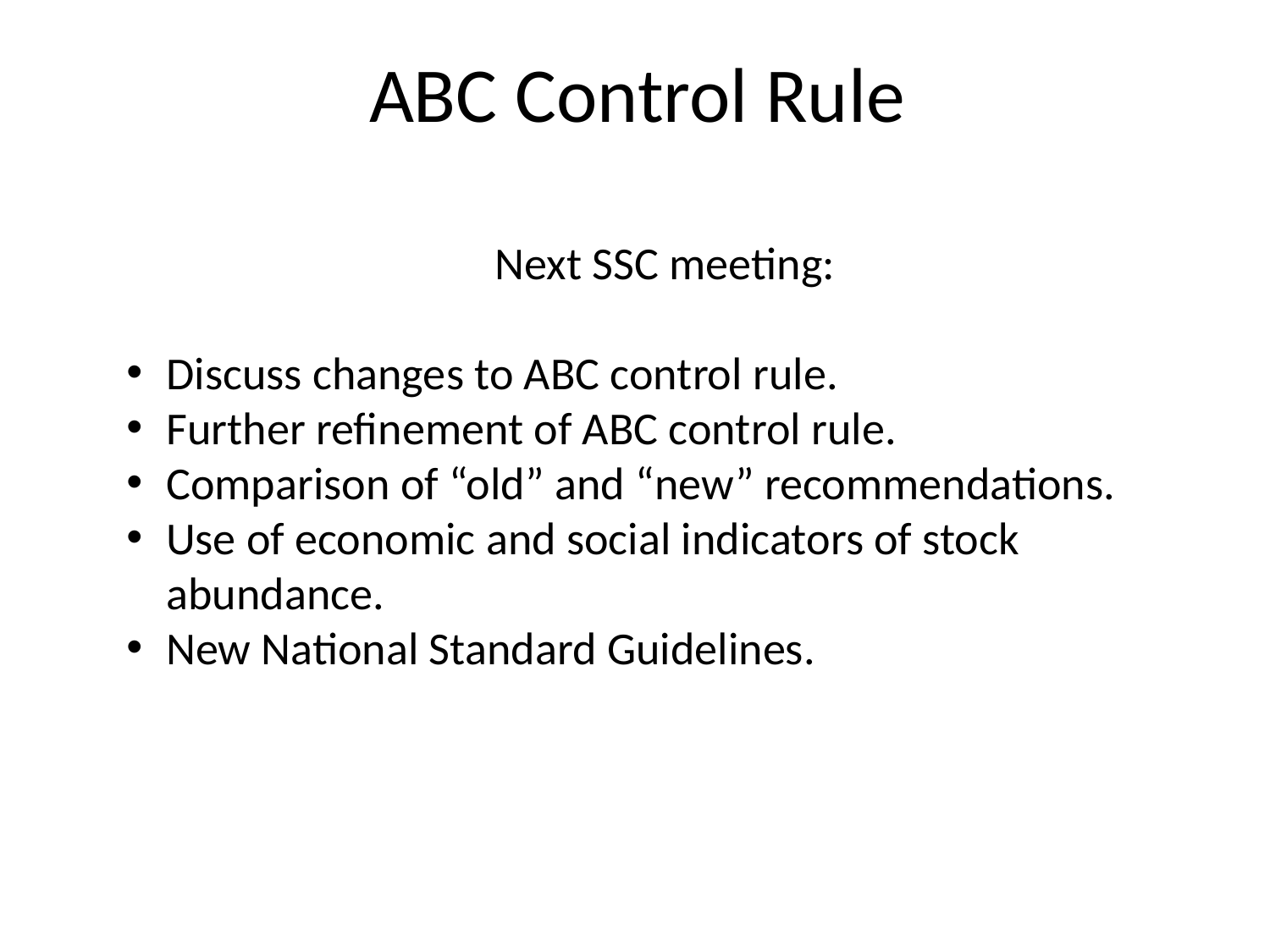

ABC Control Rule
Next SSC meeting:

Discuss changes to ABC control rule.
Further refinement of ABC control rule.
Comparison of “old” and “new” recommendations.
Use of economic and social indicators of stock abundance.
New National Standard Guidelines.